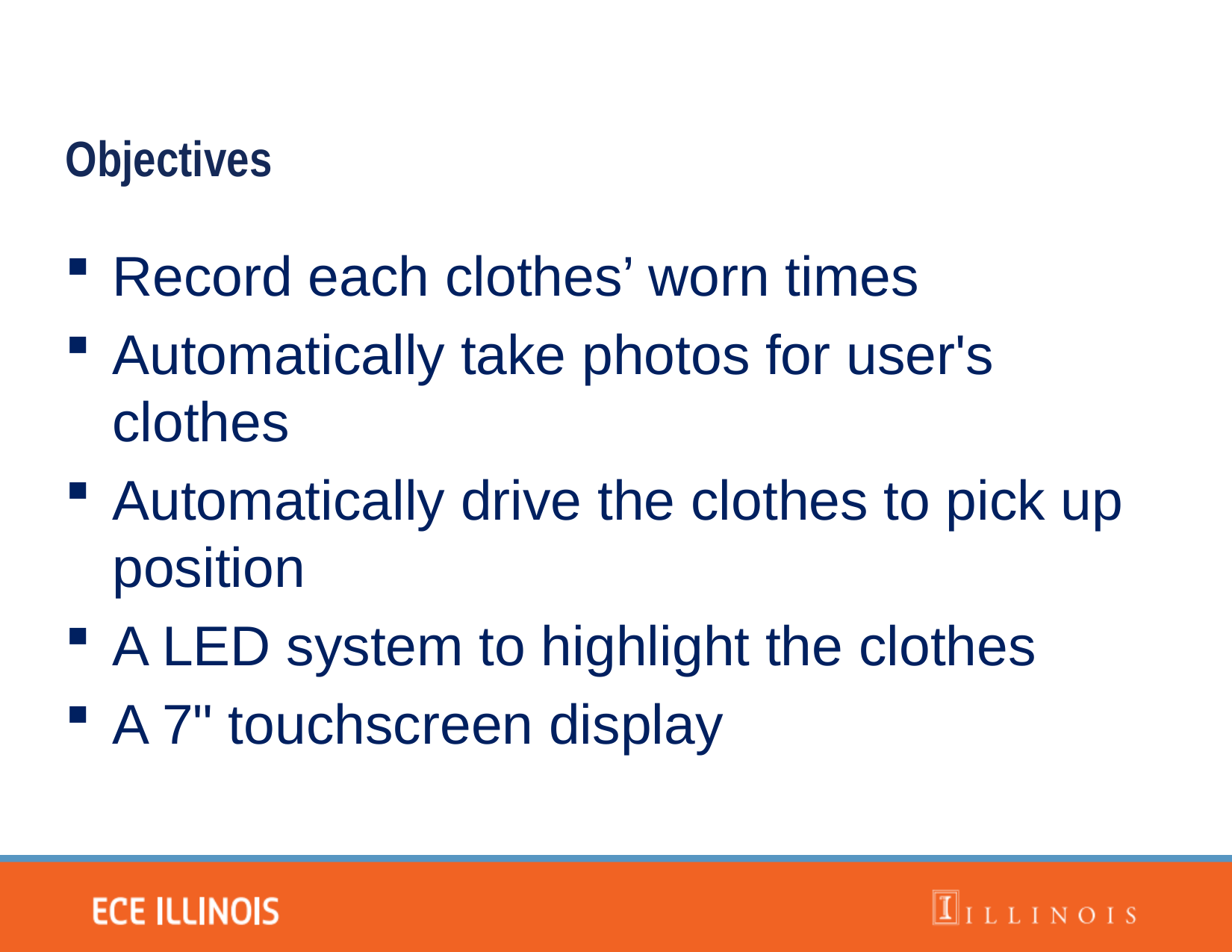

Objectives
Record each clothes’ worn times
Automatically take photos for user's clothes
Automatically drive the clothes to pick up position
A LED system to highlight the clothes
A 7" touchscreen display